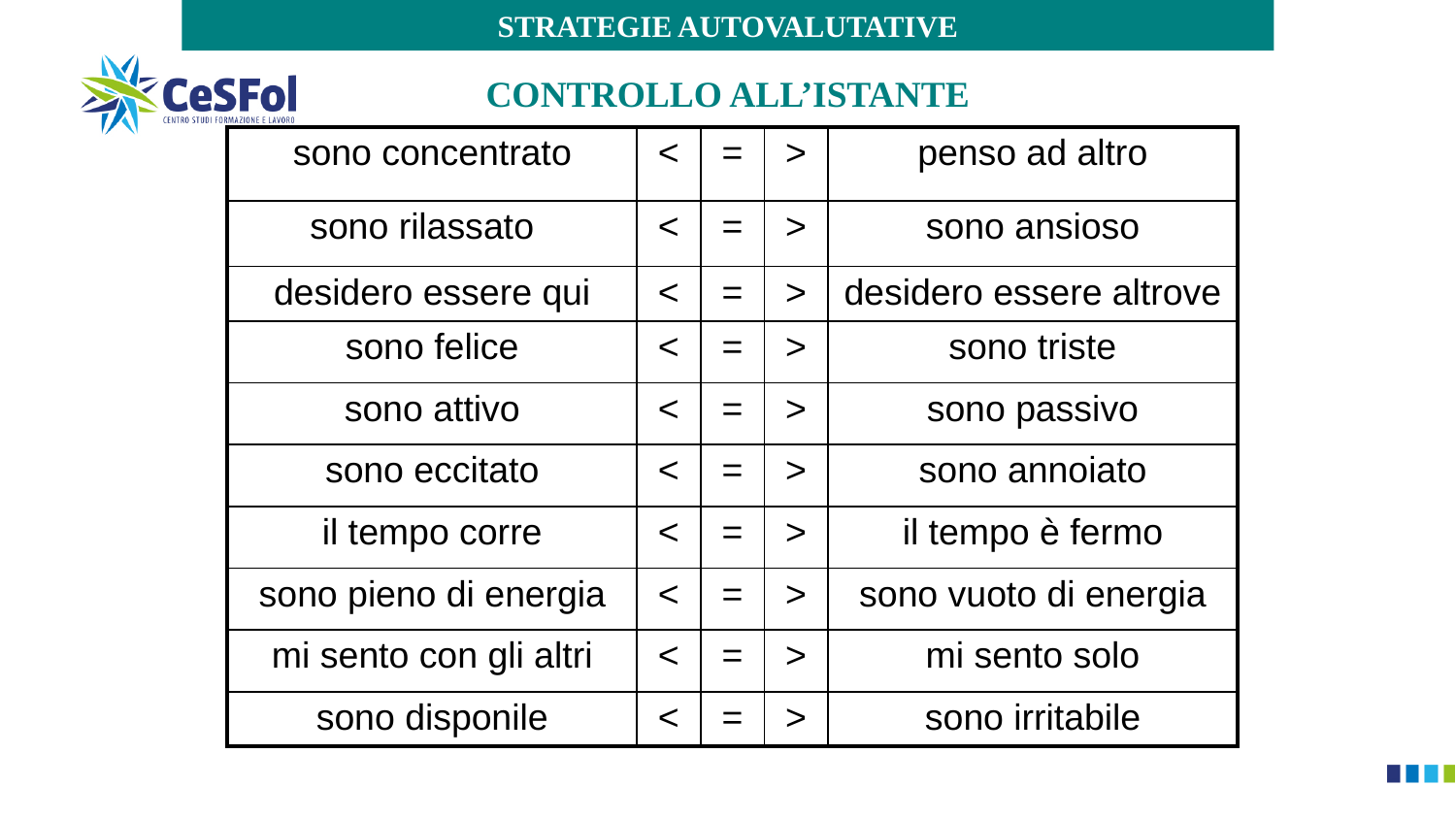

STRATEGIE AUTOVALUTATIVE
CONTROLLO ALL’ISTANTE
| sono concentrato | < | = | > | penso ad altro |
| --- | --- | --- | --- | --- |
| sono rilassato | < | = | > | sono ansioso |
| desidero essere qui | < | = | > | desidero essere altrove |
| sono felice | < | = | > | sono triste |
| sono attivo | < | = | > | sono passivo |
| sono eccitato | < | = | > | sono annoiato |
| il tempo corre | < | = | > | il tempo è fermo |
| sono pieno di energia | < | = | > | sono vuoto di energia |
| mi sento con gli altri | < | = | > | mi sento solo |
| sono disponile | < | = | > | sono irritabile |